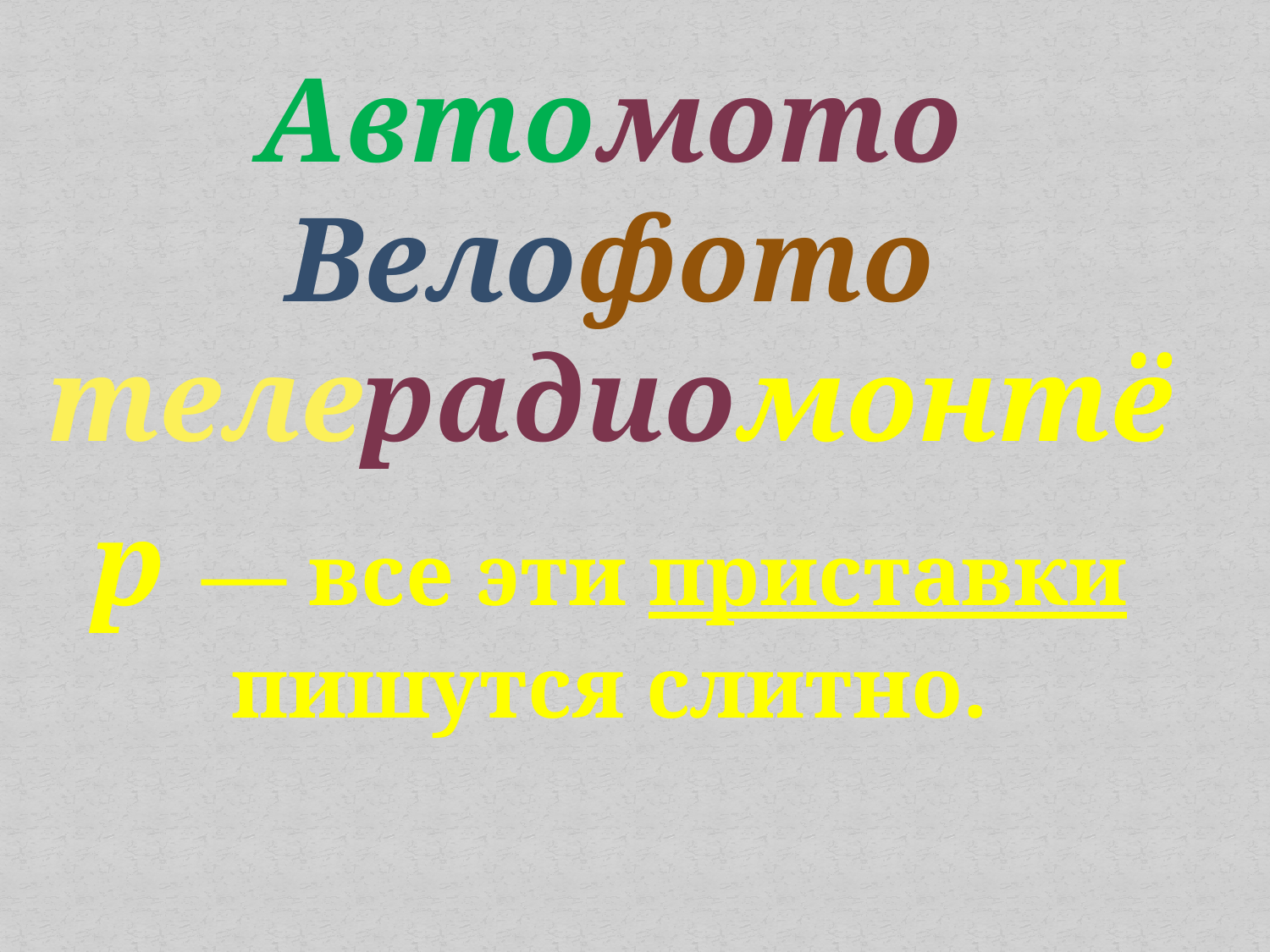

Автомото
Велофото
телерадиомонтёр — все эти приставки пишутся слитно.